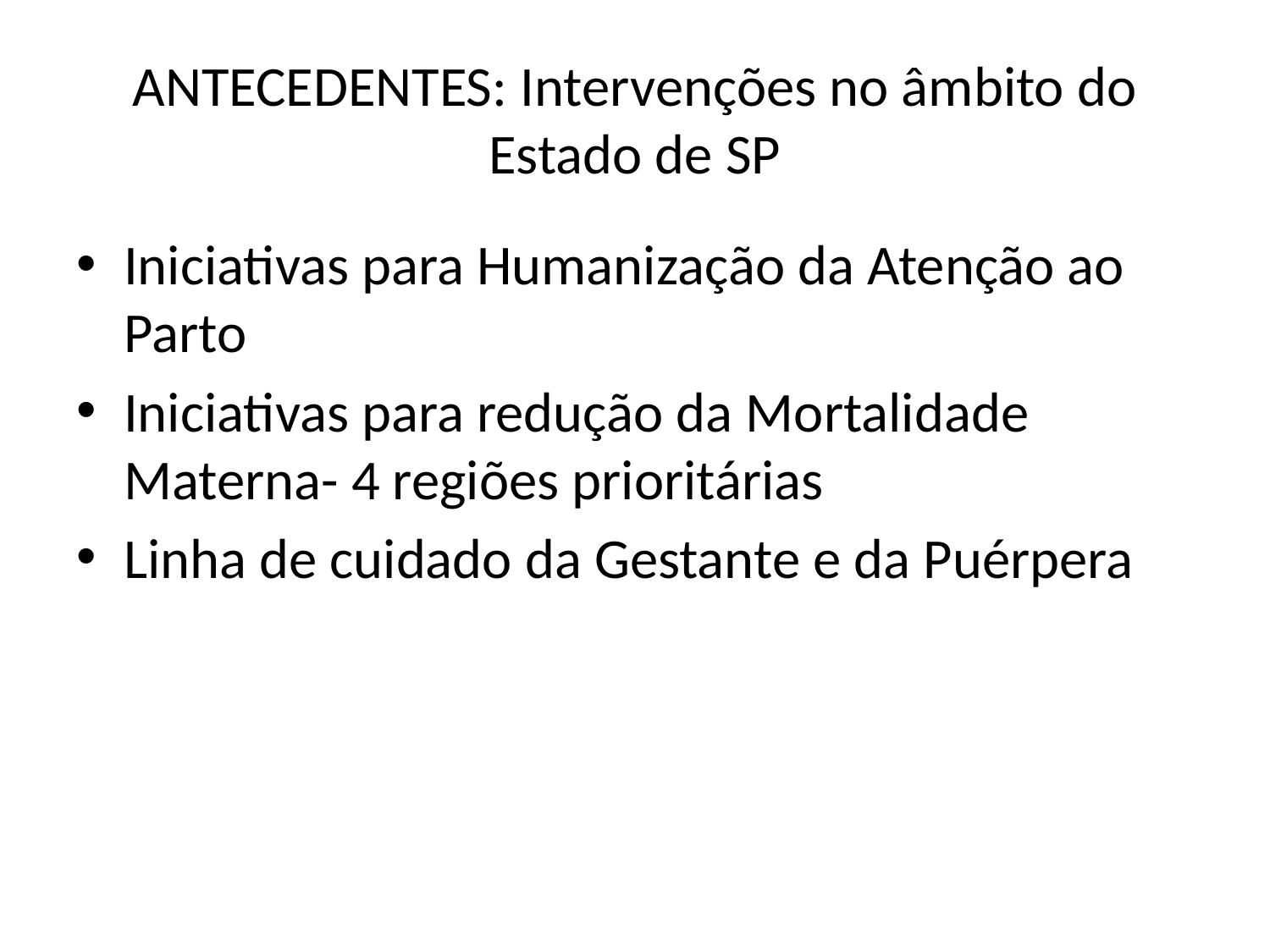

# ANTECEDENTES: Intervenções no âmbito do Estado de SP
Iniciativas para Humanização da Atenção ao Parto
Iniciativas para redução da Mortalidade Materna- 4 regiões prioritárias
Linha de cuidado da Gestante e da Puérpera